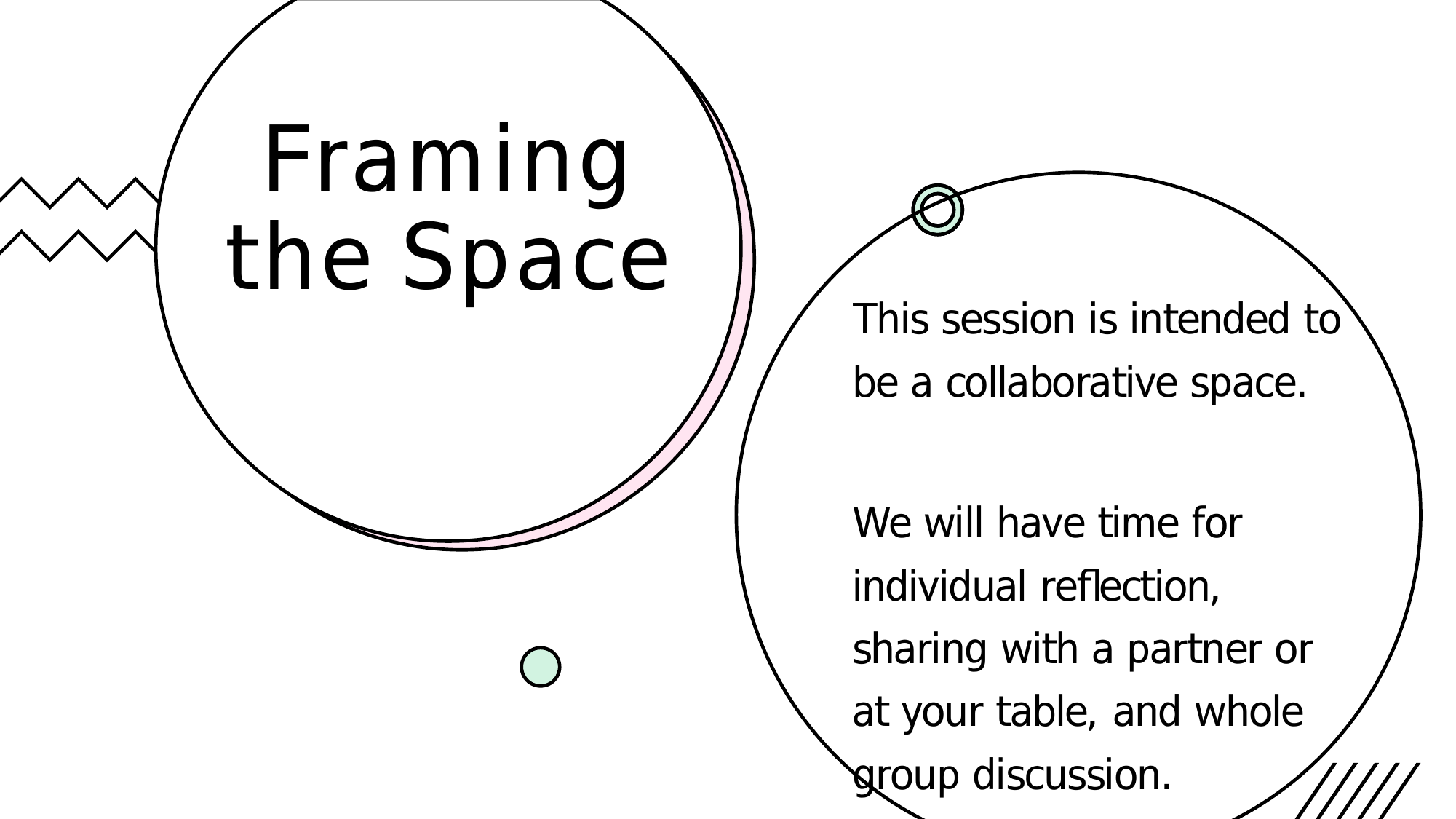

# Framing the Space
This session is intended to be a collaborative space.
We will have time for individual reflection, sharing with a partner or at your table, and whole group discussion.